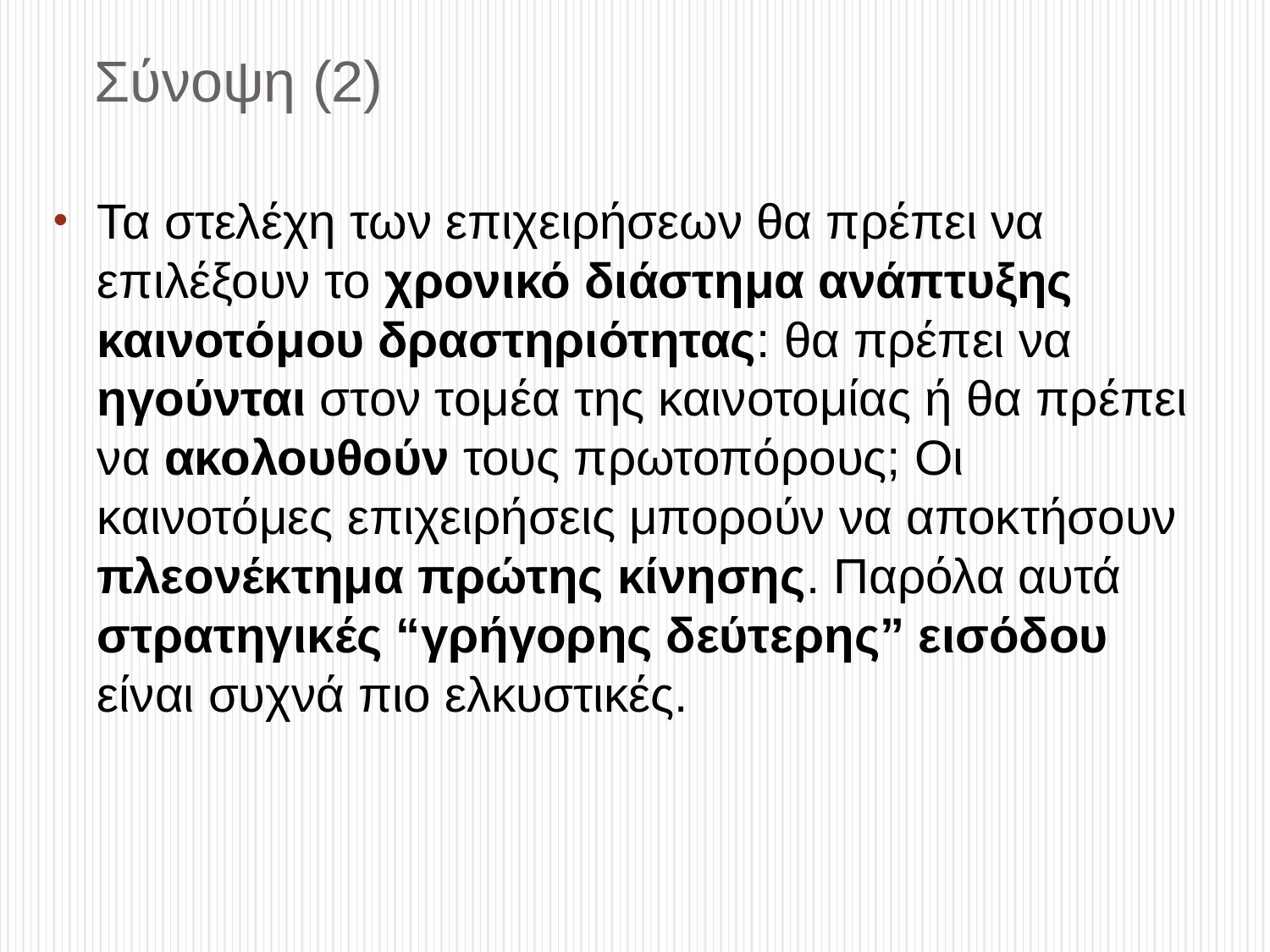

# Σύνοψη (2)
Τα στελέχη των επιχειρήσεων θα πρέπει να επιλέξουν το χρονικό διάστημα ανάπτυξης καινοτόμου δραστηριότητας: θα πρέπει να ηγούνται στον τομέα της καινοτομίας ή θα πρέπει να ακολουθούν τους πρωτοπόρους; Οι καινοτόμες επιχειρήσεις μπορούν να αποκτήσουν πλεονέκτημα πρώτης κίνησης. Παρόλα αυτά στρατηγικές “γρήγορης δεύτερης” εισόδου είναι συχνά πιο ελκυστικές.